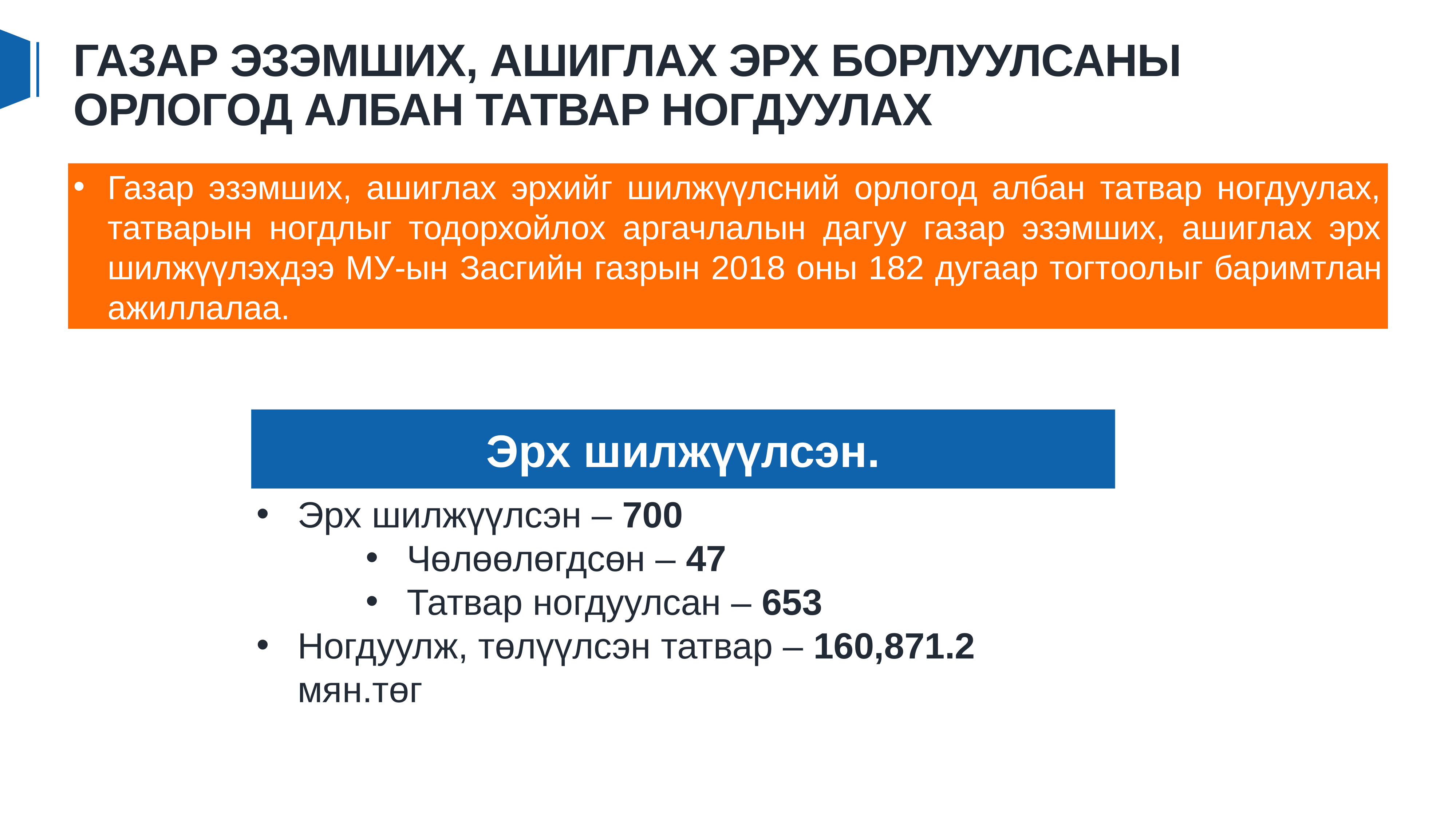

# ГАЗАР ЭЗЭМШИХ, АШИГЛАХ ЭРХ БОРЛУУЛСАНЫ ОРЛОГОД АЛБАН ТАТВАР НОГДУУЛАХ
Газар эзэмших, ашиглах эрхийг шилжүүлсний орлогод албан татвар ногдуулах, татварын ногдлыг тодорхойлох аргачлалын дагуу газар эзэмших, ашиглах эрх шилжүүлэхдээ МУ-ын Засгийн газрын 2018 оны 182 дугаар тогтоолыг баримтлан ажиллалаа.
Эрх шилжүүлсэн.
Эрх шилжүүлсэн – 700
Чөлөөлөгдсөн – 47
Татвар ногдуулсан – 653
Ногдуулж, төлүүлсэн татвар – 160,871.2 мян.төг